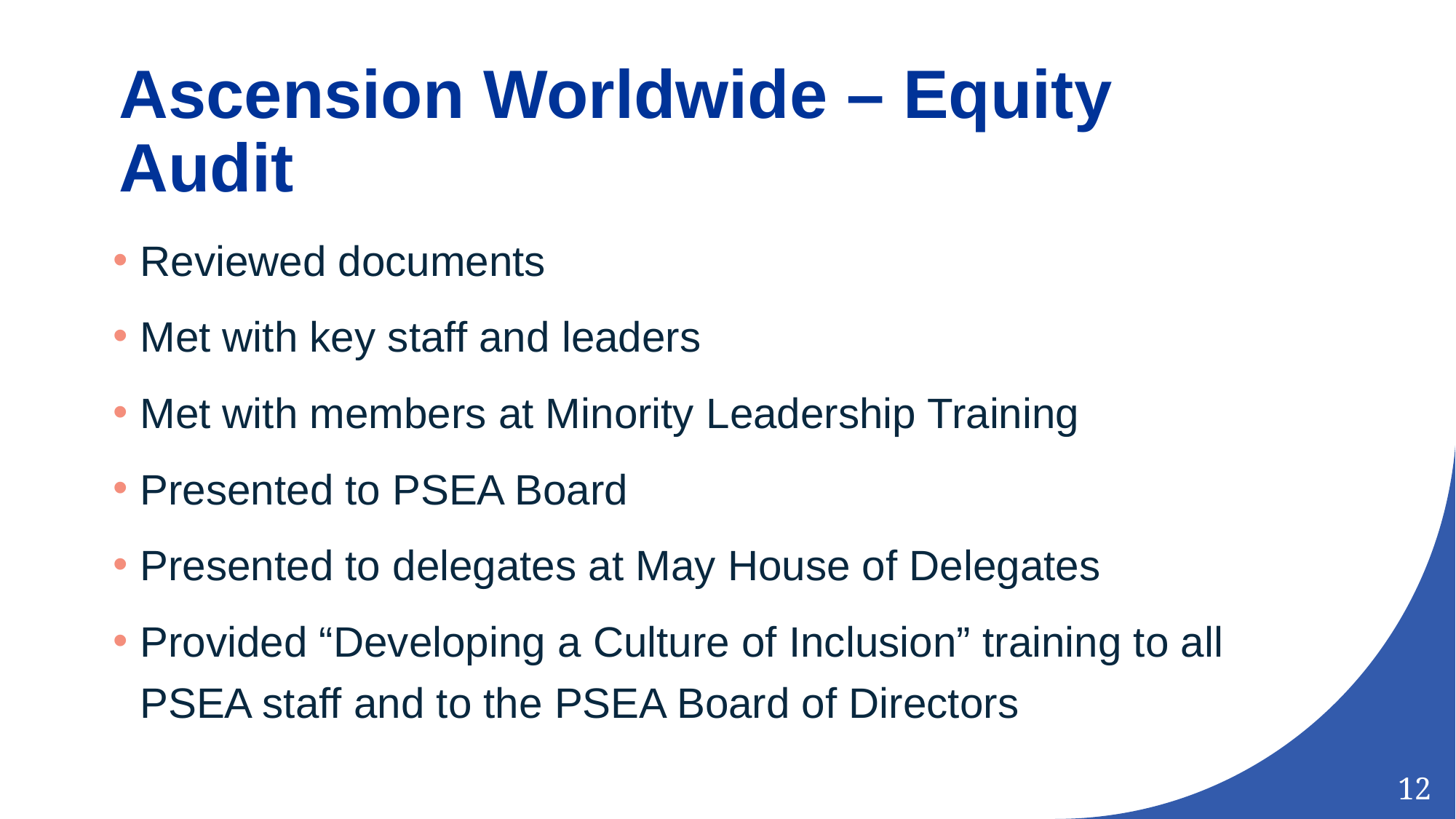

# Ascension Worldwide – Equity Audit
Reviewed documents
Met with key staff and leaders
Met with members at Minority Leadership Training
Presented to PSEA Board
Presented to delegates at May House of Delegates
Provided “Developing a Culture of Inclusion” training to all PSEA staff and to the PSEA Board of Directors
12